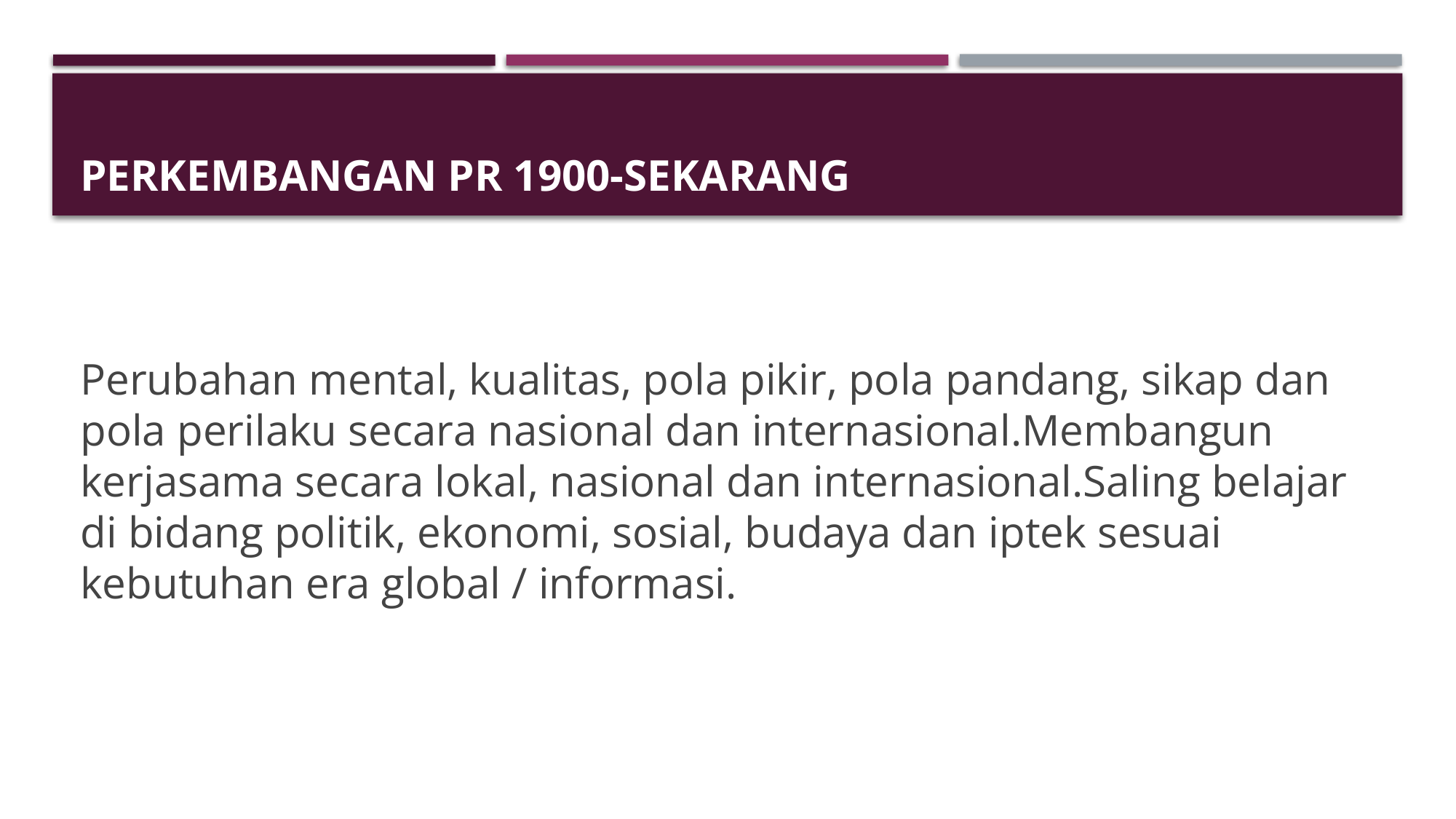

# Perkembangan PR 1900-sekarang
Perubahan mental, kualitas, pola pikir, pola pandang, sikap dan pola perilaku secara nasional dan internasional.Membangun kerjasama secara lokal, nasional dan internasional.Saling belajar di bidang politik, ekonomi, sosial, budaya dan iptek sesuai kebutuhan era global / informasi.